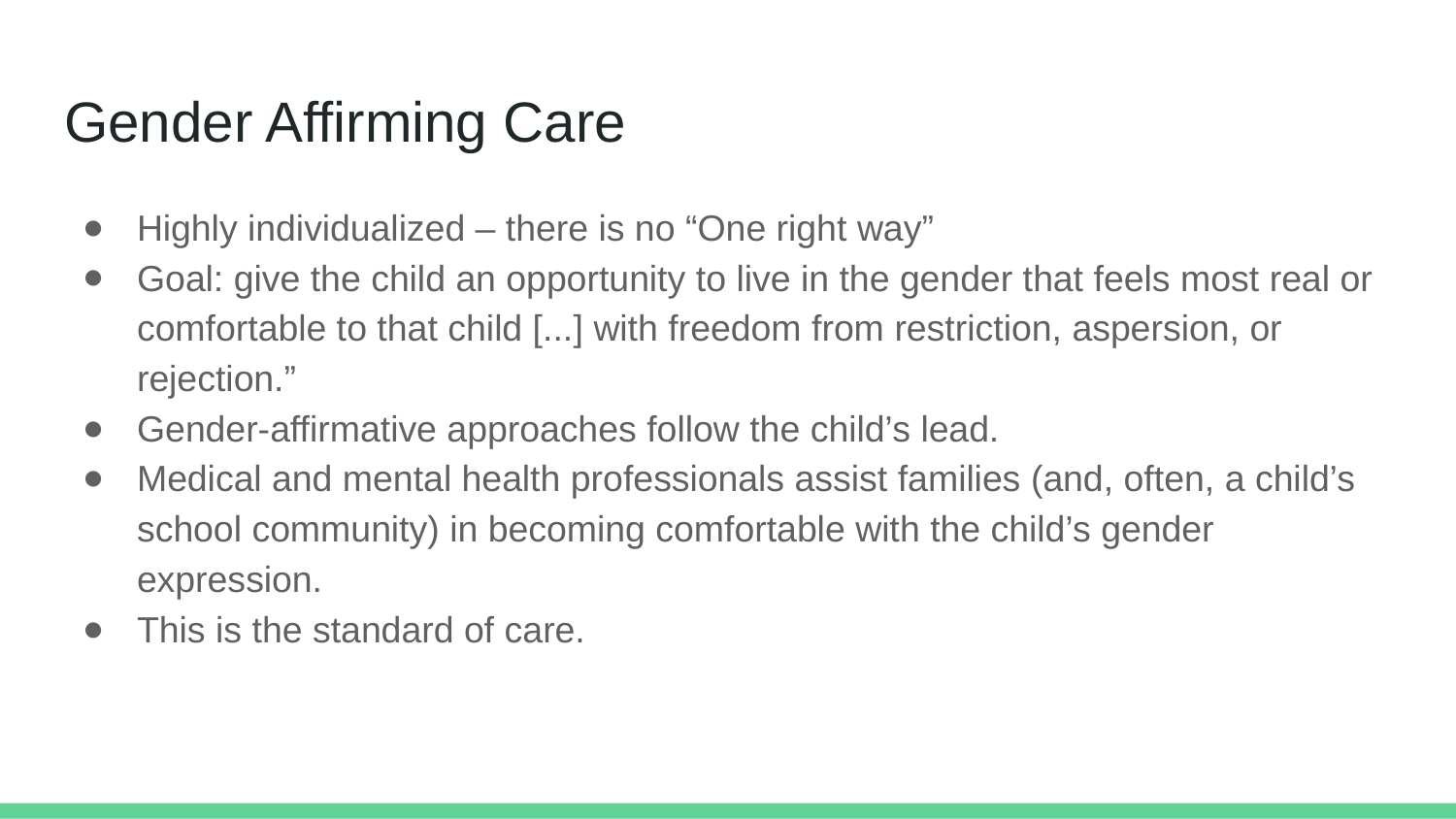

# Gender Affirming Care
Highly individualized – there is no “One right way”
Goal: give the child an opportunity to live in the gender that feels most real or comfortable to that child [...] with freedom from restriction, aspersion, or rejection.”
Gender-affirmative approaches follow the child’s lead.
Medical and mental health professionals assist families (and, often, a child’s school community) in becoming comfortable with the child’s gender expression.
This is the standard of care.